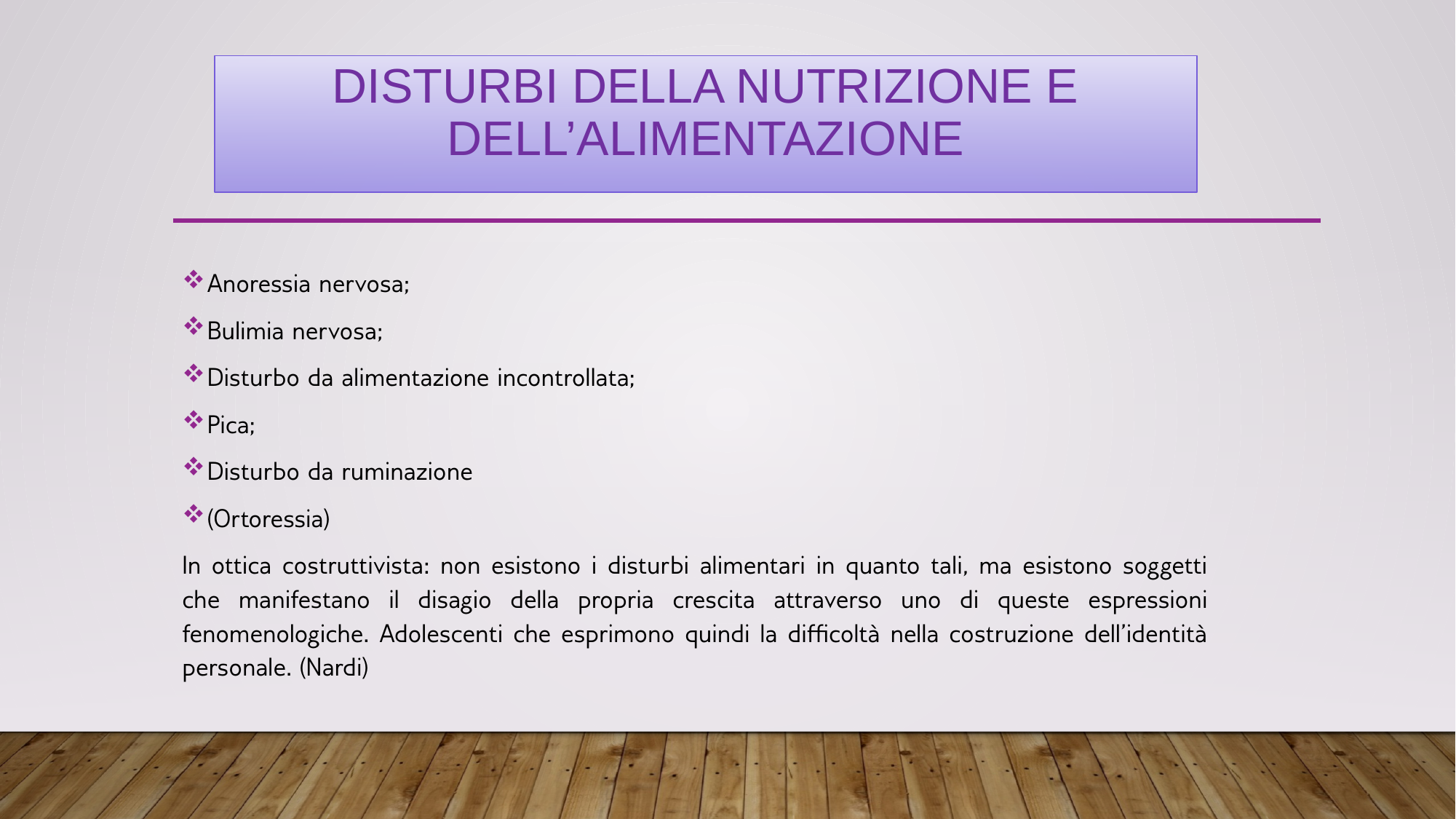

# Disturbi della nutrizione e dell’alimentazione
Anoressia nervosa;
Bulimia nervosa;
Disturbo da alimentazione incontrollata;
Pica;
Disturbo da ruminazione
(Ortoressia)
In ottica costruttivista: non esistono i disturbi alimentari in quanto tali, ma esistono soggetti che manifestano il disagio della propria crescita attraverso uno di queste espressioni fenomenologiche. Adolescenti che esprimono quindi la difficoltà nella costruzione dell’identità personale. (Nardi)